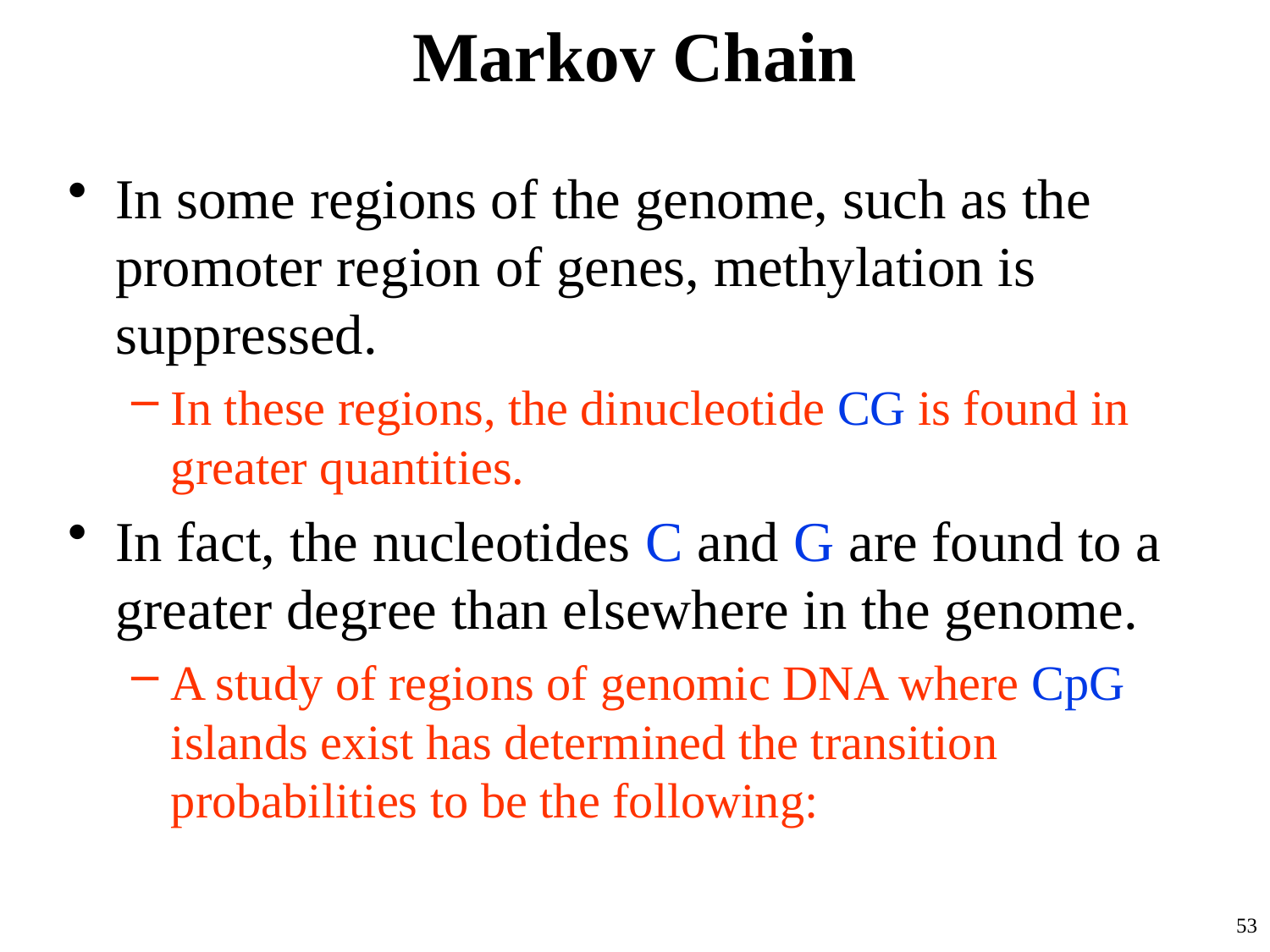

# Markov Chain
In some regions of the genome, such as the promoter region of genes, methylation is suppressed.
In these regions, the dinucleotide CG is found in greater quantities.
In fact, the nucleotides C and G are found to a greater degree than elsewhere in the genome.
A study of regions of genomic DNA where CpG islands exist has determined the transition probabilities to be the following:

53